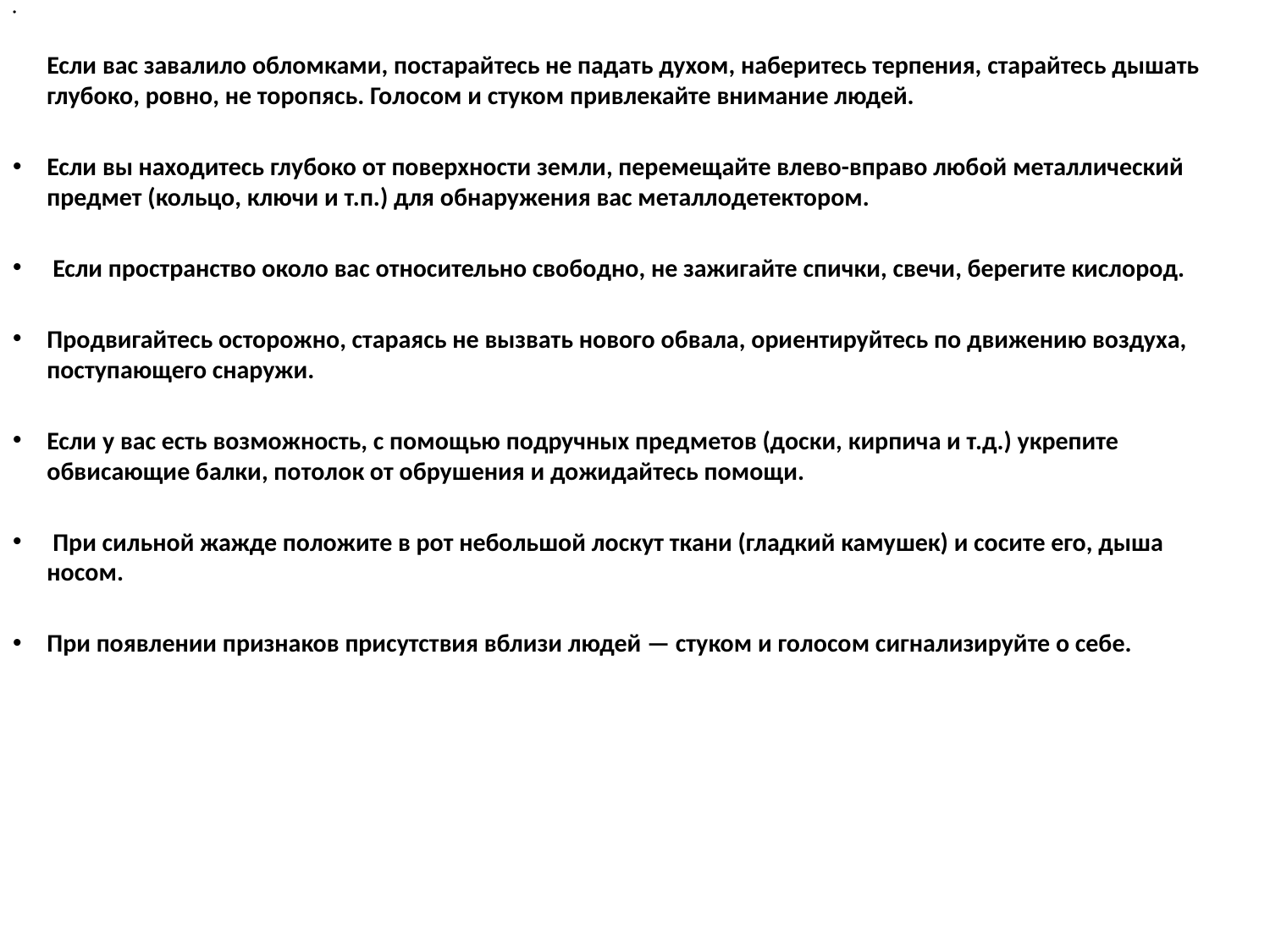

Если вас завалило обломками, постарайтесь не падать духом, наберитесь терпения, старайтесь дышать глубоко, ровно, не торо­пясь. Голосом и стуком привлекайте внимание людей.

Если вы находитесь глубоко от поверхности земли, перемещайте влево-вправо любой металлический предмет (кольцо, ключи и т.п.) для обнаружения вас металлодетектором.

 Если пространство около вас относительно свободно, не зажигайте спички, свечи, берегите кислород.

Продвигайтесь осторожно, стараясь не вызвать нового обвала, ориентируйтесь по движению воздуха, поступающего снаружи.

Если у вас есть возможность, с помощью подручных пред­метов (доски, кирпича и т.д.) укрепите обвисающие балки, по­толок от обрушения и дожидайтесь помощи.

 При сильной жажде положите в рот небольшой лоскут ткани (гладкий камушек) и сосите его, дыша носом.

При появлении признаков присутствия вблизи людей — стуком и голосом сигнализируйте о себе.

#